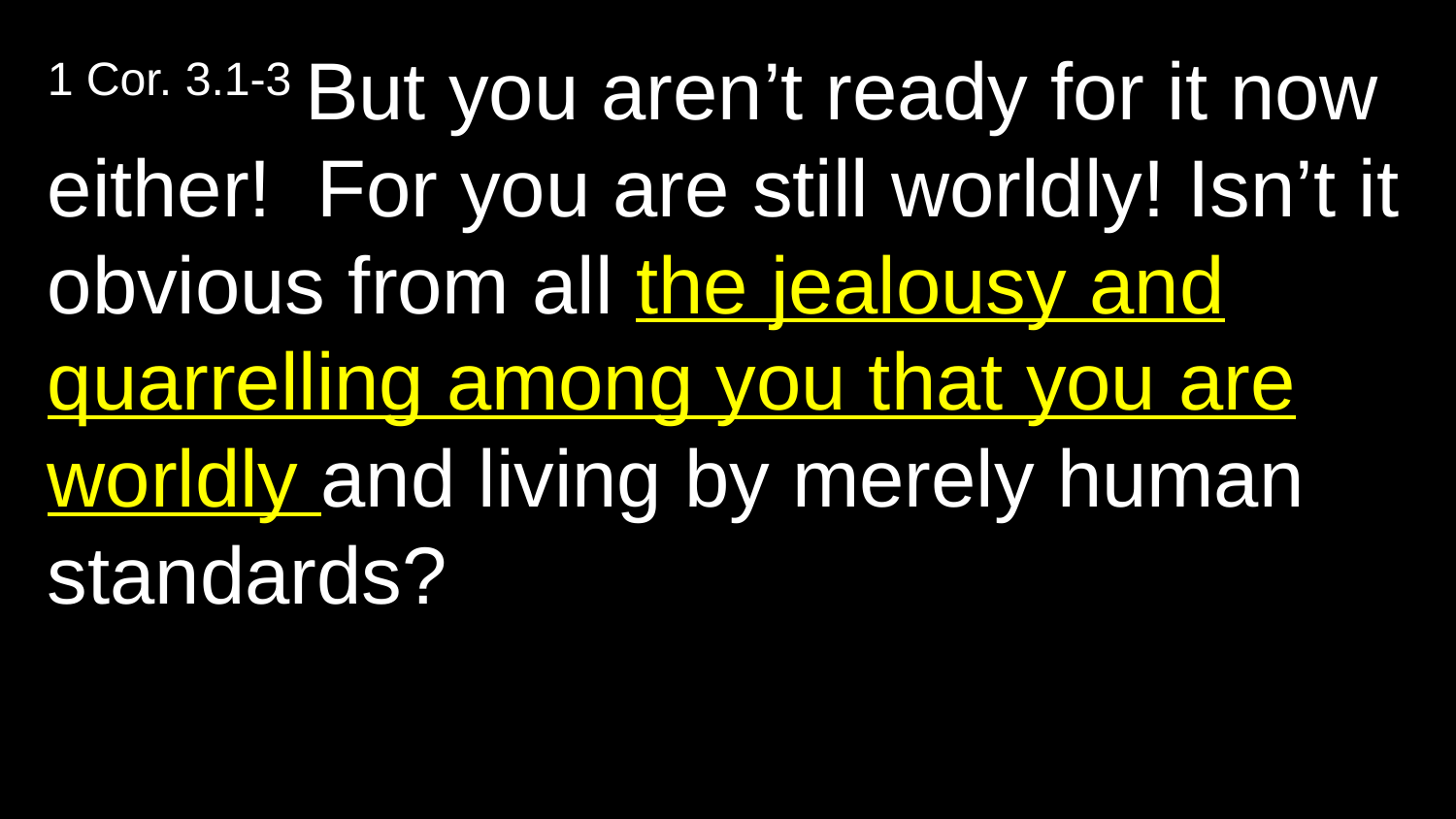

1 Cor. 3.1-3 But you aren’t ready for it now either!  For you are still worldly! Isn’t it obvious from all the jealousy and quarrelling among you that you are worldly and living by merely human standards?